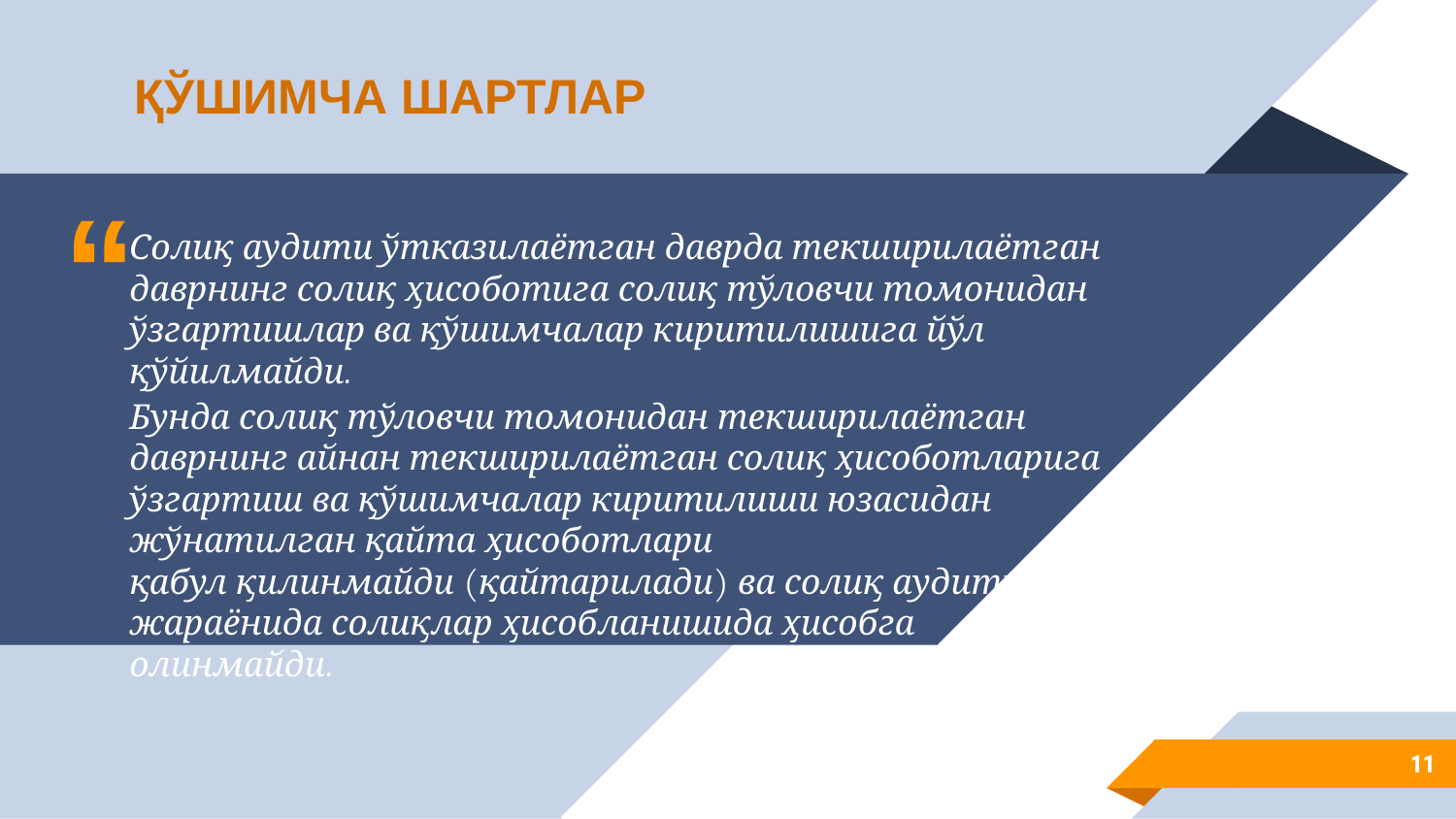

ҚЎШИМЧА ШАРТЛАР
Солиқ аудити ўтказилаётган даврда текширилаётган даврнинг солиқ ҳисоботига солиқ тўловчи томонидан ўзгартишлар ва қўшимчалар киритилишига йўл қўйилмайди.
Бунда солиқ тўловчи томонидан текширилаётган даврнинг айнан текширилаётган солиқ ҳисоботларига ўзгартиш ва қўшимчалар киритилиши юзасидан жўнатилган қайта ҳисоботлари
қабул қилинмайди (қайтарилади) ва солиқ аудити
жараёнида солиқлар ҳисобланишида ҳисобга
олинмайди.
11
11